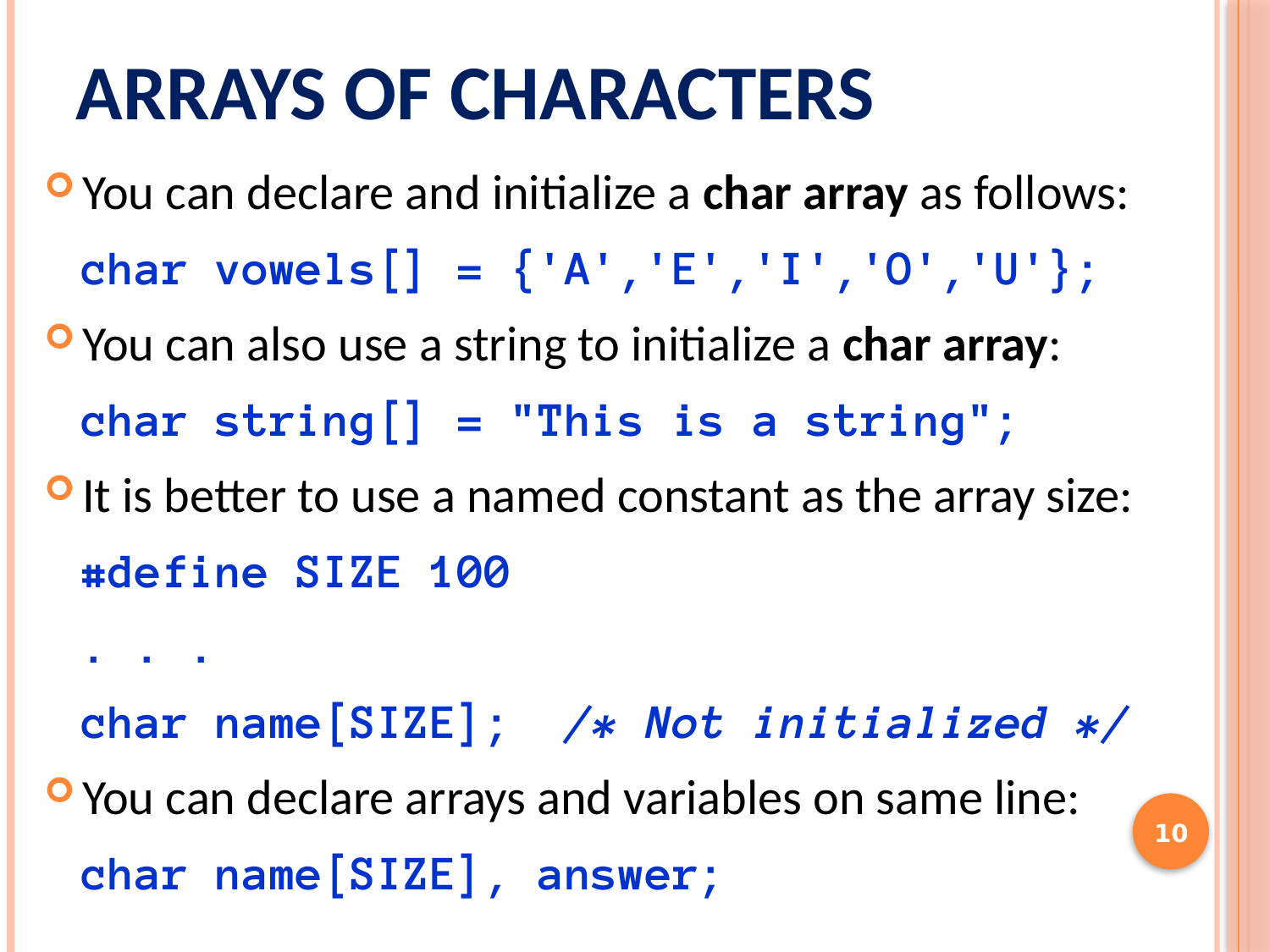

# Arrays of Characters
You can declare and initialize a char array as follows:
char vowels[] = {'A','E','I','O','U'};
You can also use a string to initialize a char array:
char string[] = "This is a string";
It is better to use a named constant as the array size:
#define SIZE 100
. . .
char name[SIZE];  /* Not initialized */
You can declare arrays and variables on same line:
char name[SIZE], answer;
10